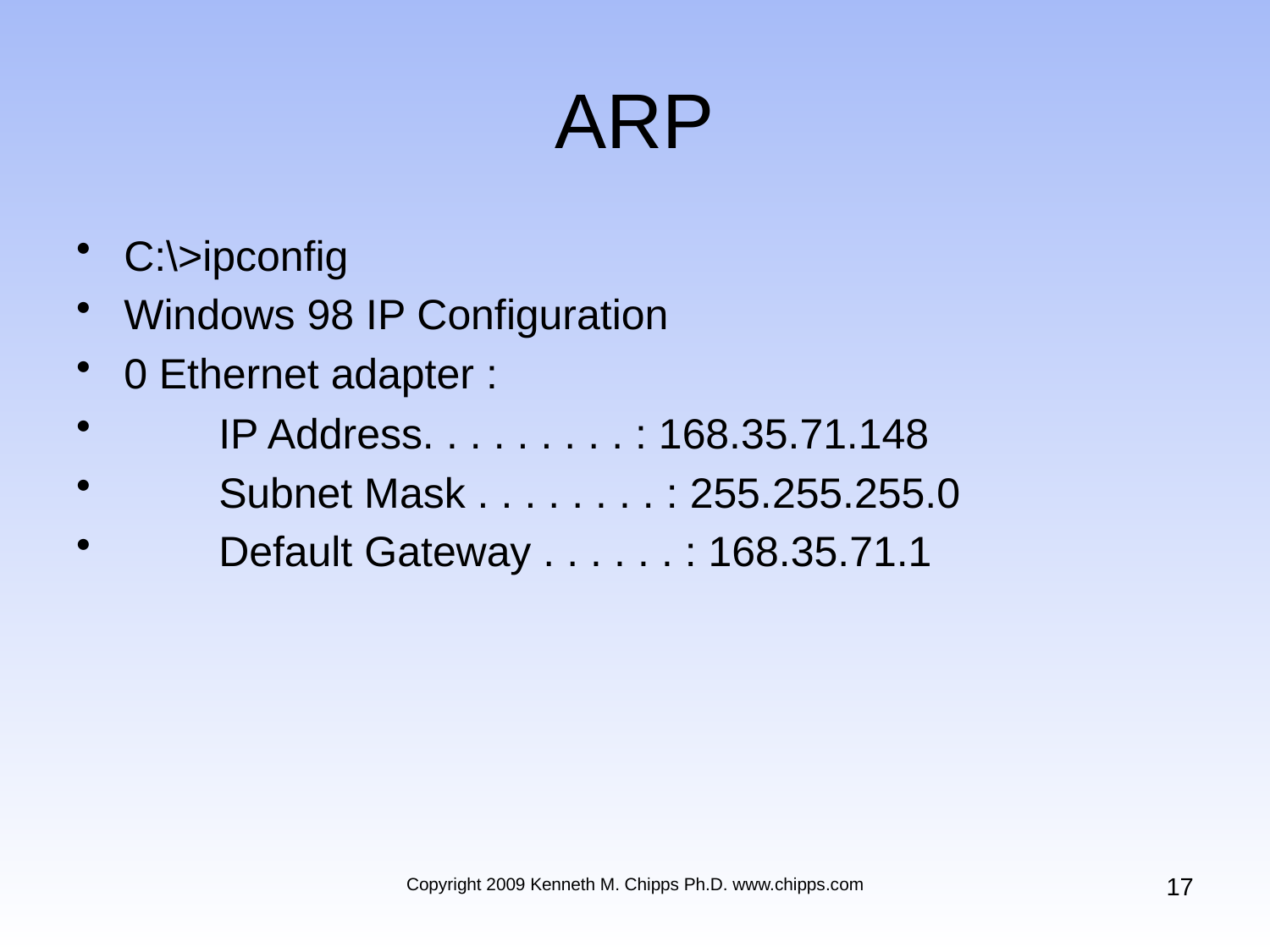

# ARP
C:\>ipconfig
Windows 98 IP Configuration
0 Ethernet adapter :
        IP Address. . . . . . . . . : 168.35.71.148
        Subnet Mask . . . . . . . . : 255.255.255.0
        Default Gateway . . . . . . : 168.35.71.1
17
Copyright 2009 Kenneth M. Chipps Ph.D. www.chipps.com